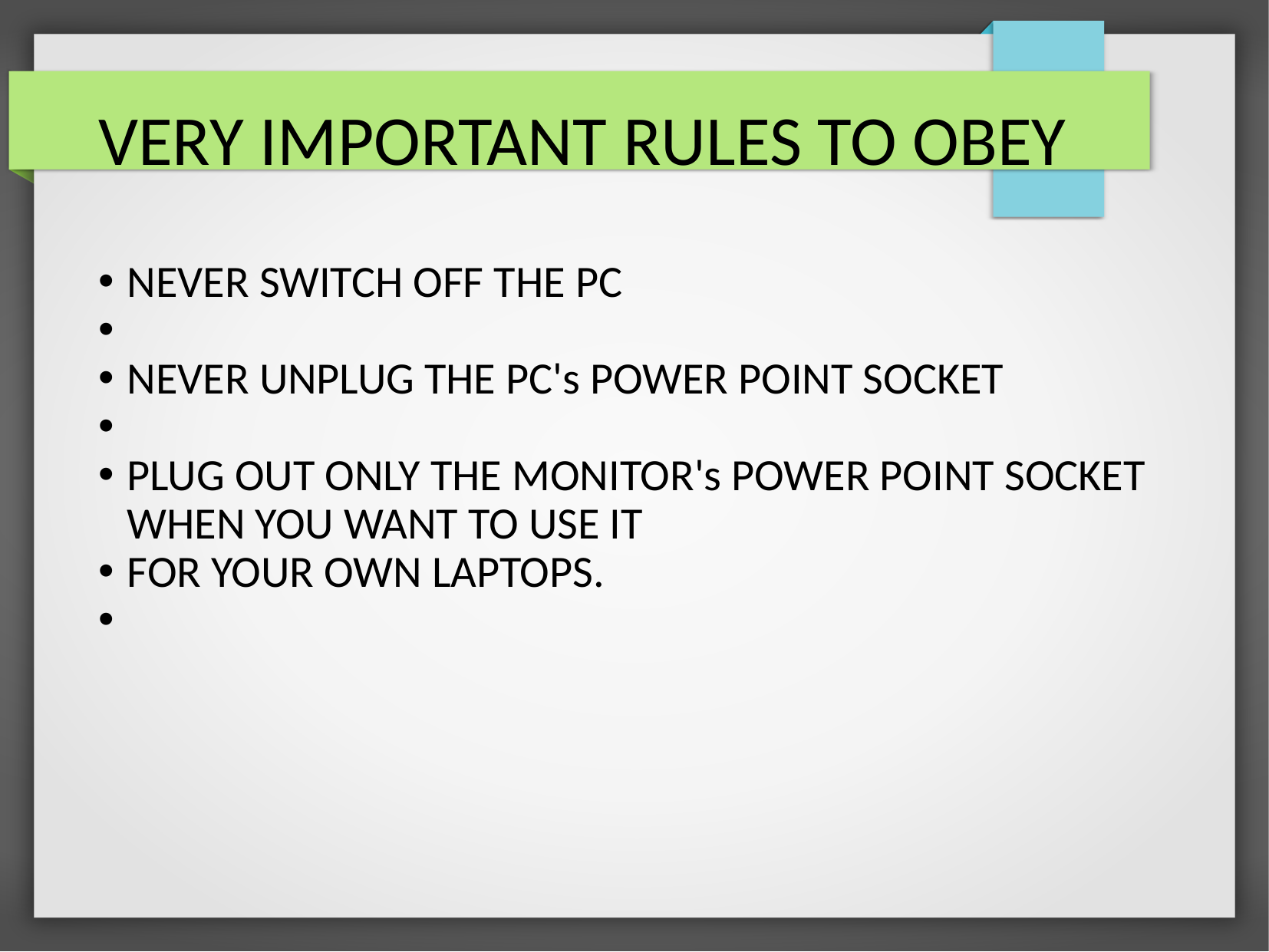

VERY IMPORTANT RULES TO OBEY
NEVER SWITCH OFF THE PC

NEVER UNPLUG THE PC's POWER POINT SOCKET

PLUG OUT ONLY THE MONITOR's POWER POINT SOCKET WHEN YOU WANT TO USE IT
FOR YOUR OWN LAPTOPS.